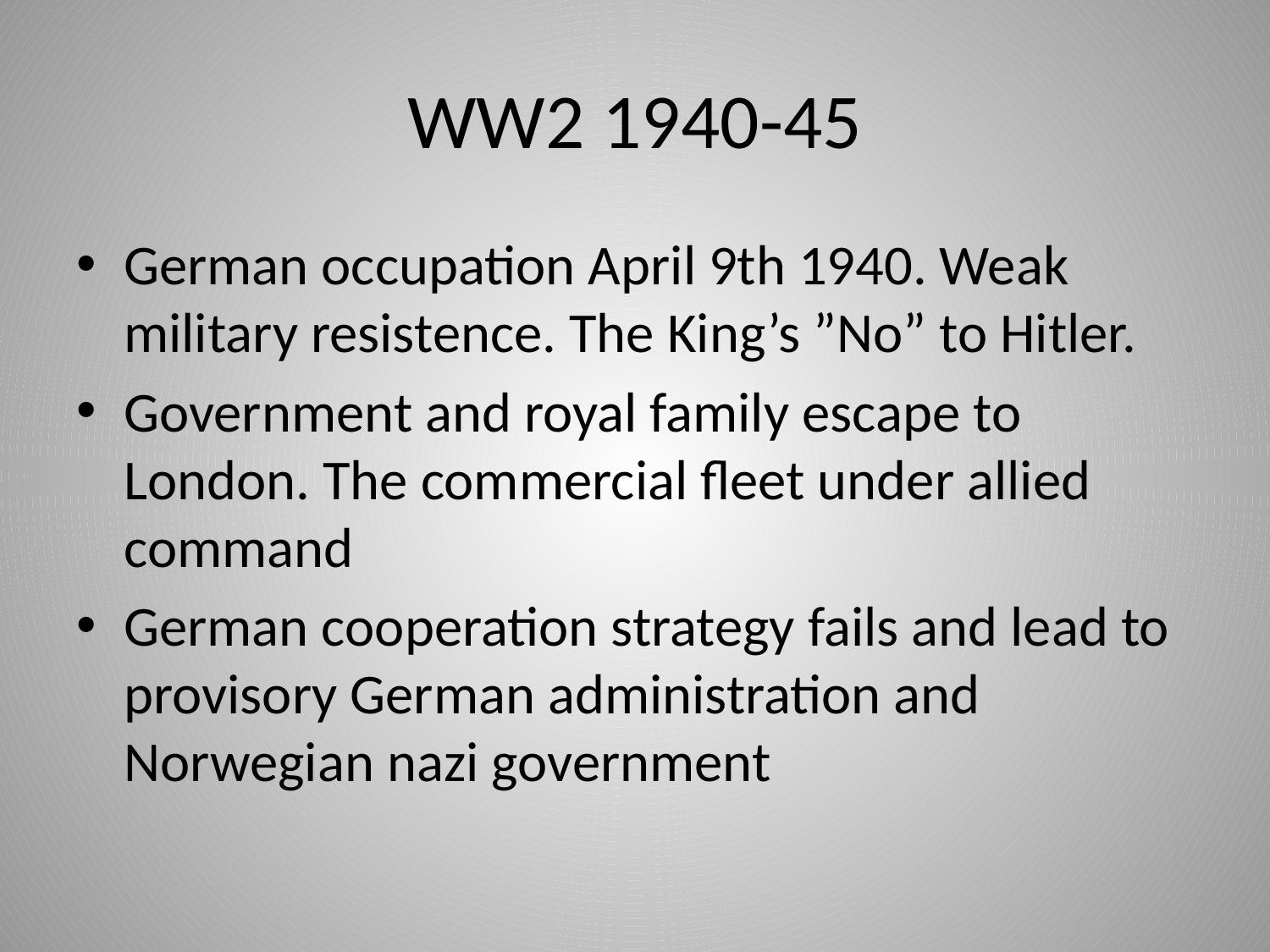

# WW2 1940-45
German occupation April 9th 1940. Weak military resistence. The King’s ”No” to Hitler.
Government and royal family escape to London. The commercial fleet under allied command
German cooperation strategy fails and lead to provisory German administration and Norwegian nazi government